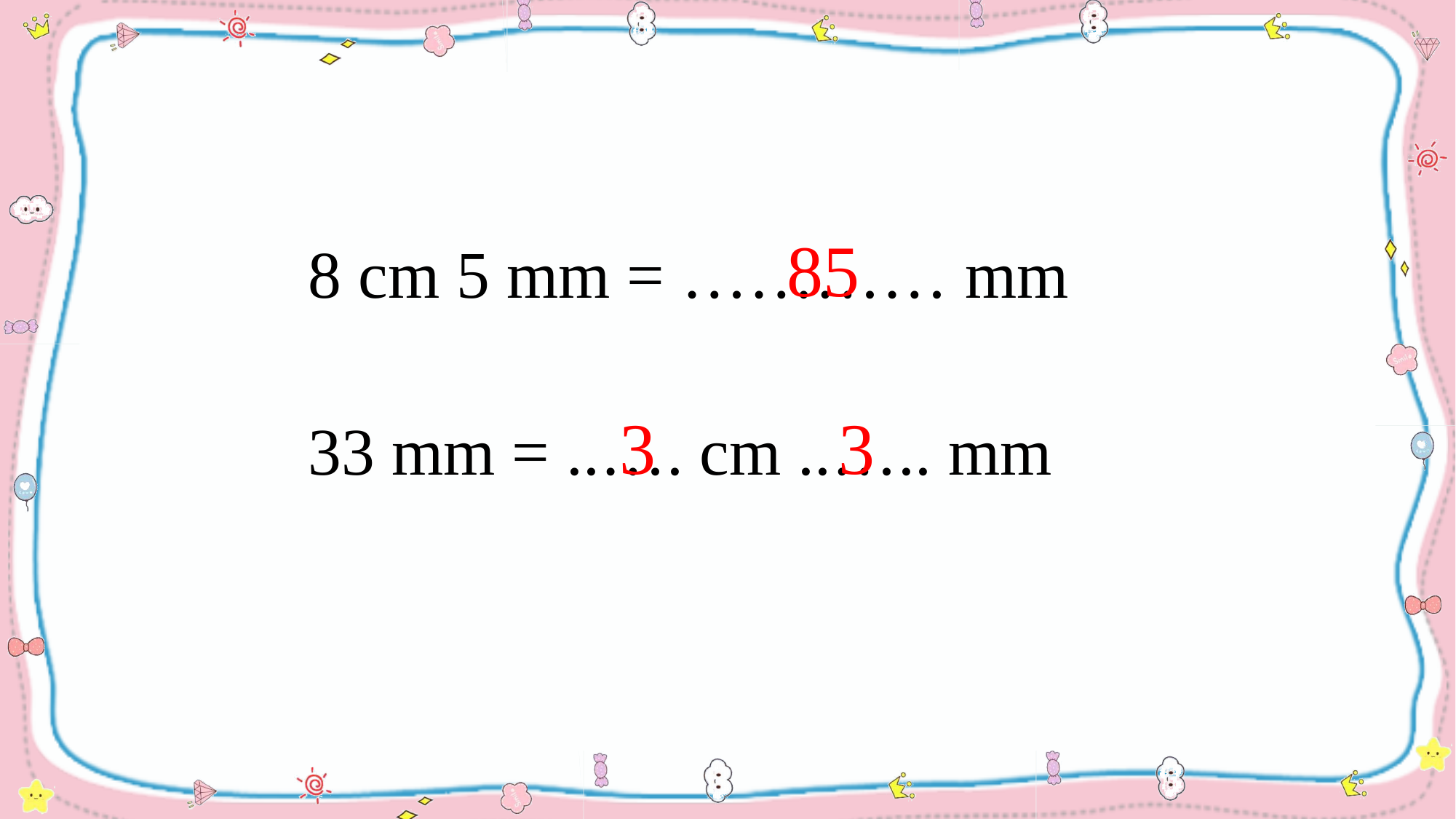

85
8 cm 5 mm = ………… mm
3
3
33 mm = ..…. cm ..….. mm